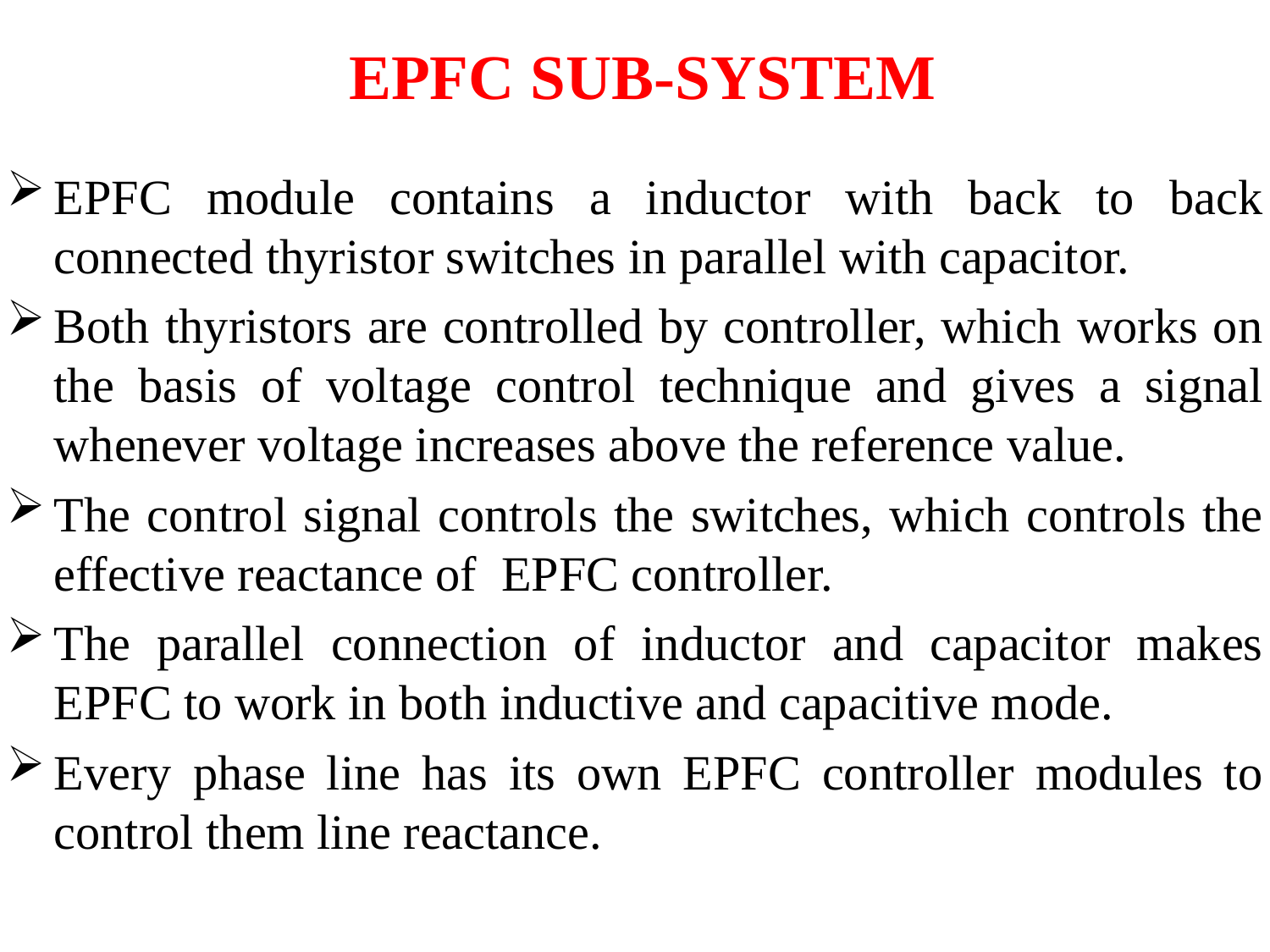

# EPFC SUB-SYSTEM
EPFC module contains a inductor with back to back connected thyristor switches in parallel with capacitor.
Both thyristors are controlled by controller, which works on the basis of voltage control technique and gives a signal whenever voltage increases above the reference value.
The control signal controls the switches, which controls the effective reactance of  EPFC controller.
The parallel connection of inductor and capacitor makes EPFC to work in both inductive and capacitive mode.
Every phase line has its own EPFC controller modules to control them line reactance.
38